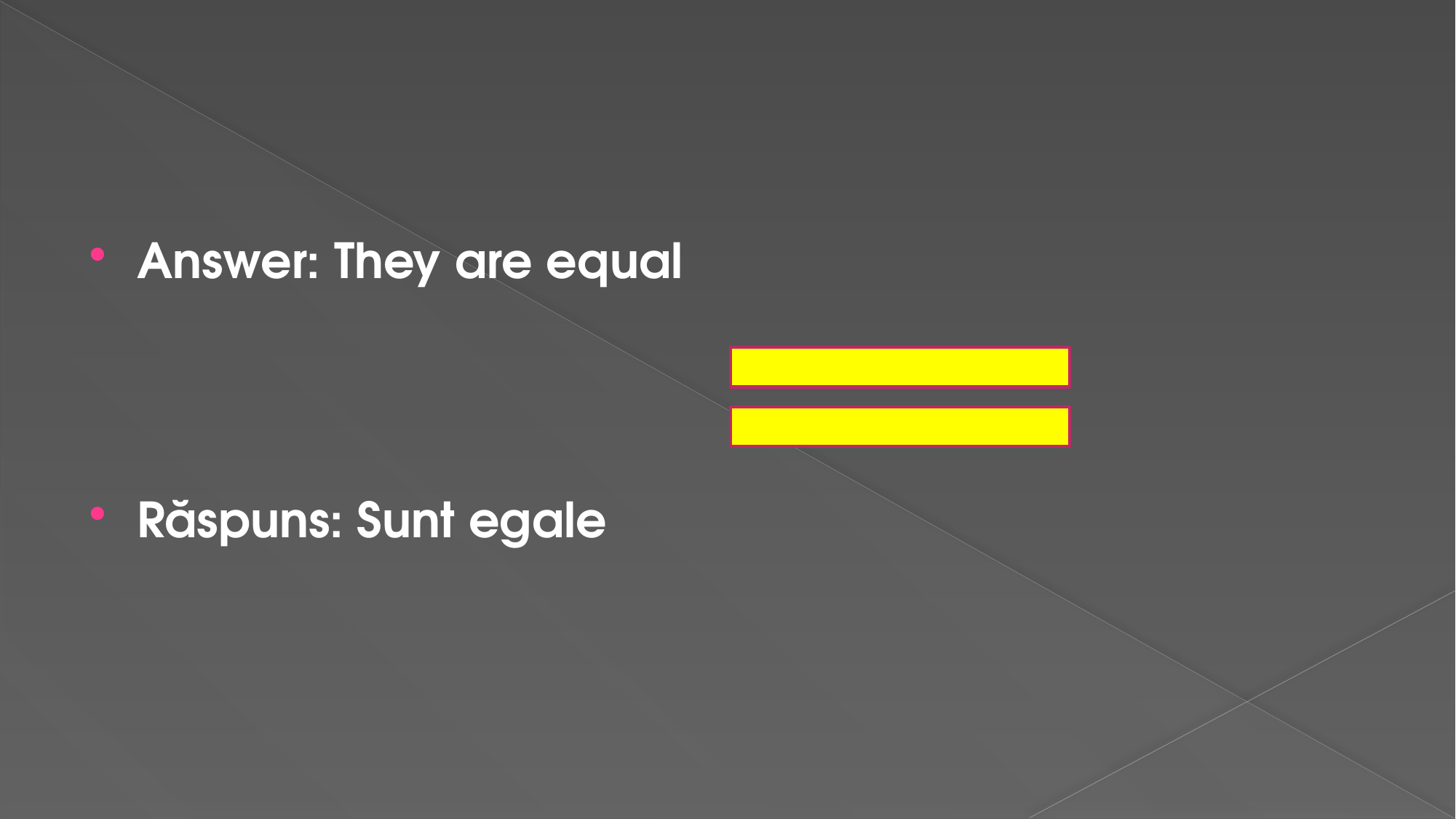

#
Answer: They are equal

Răspuns: Sunt egale